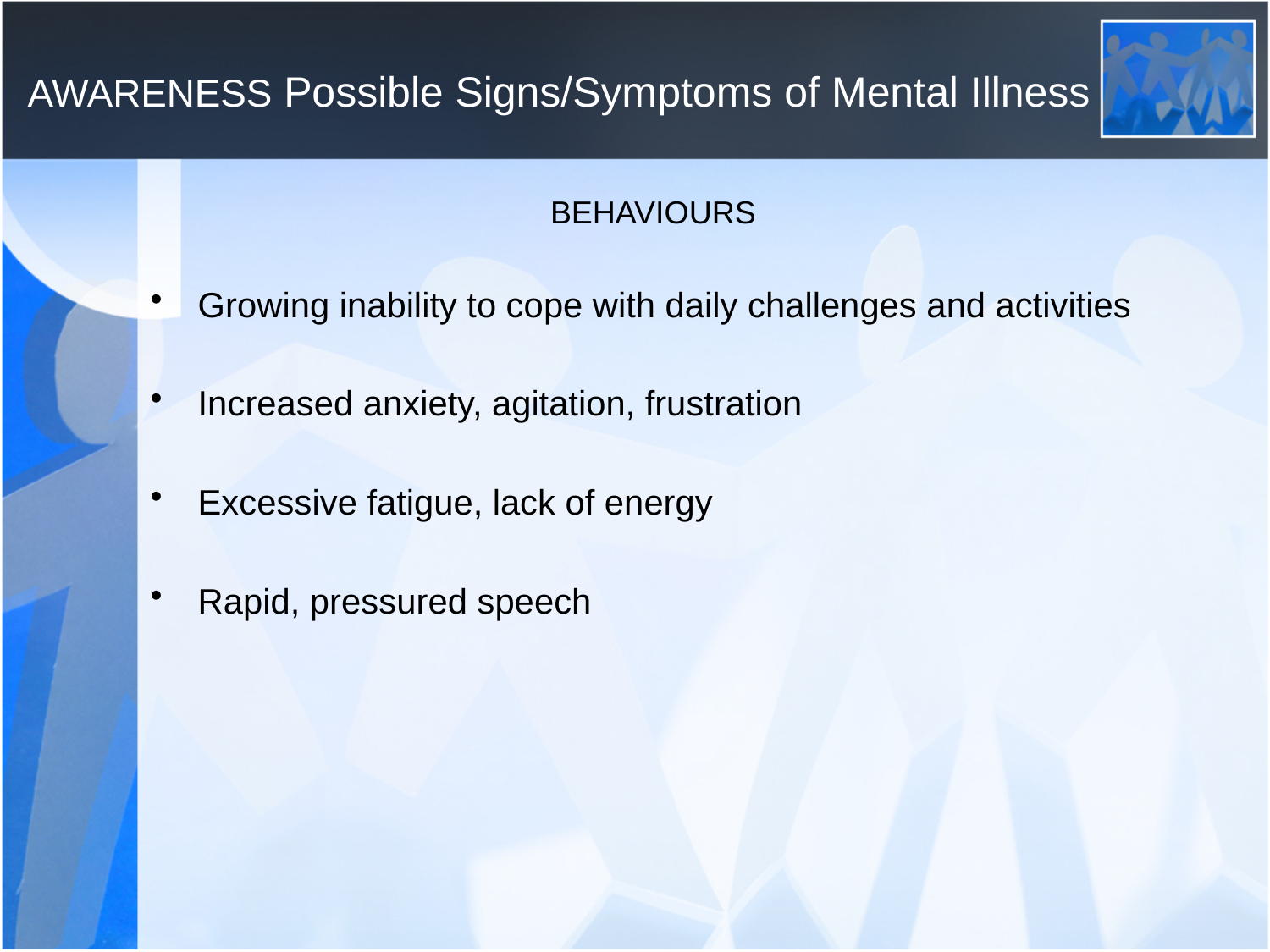

# AWARENESS Possible Signs/Symptoms of Mental Illness
                                             BEHAVIOURS

Growing inability to cope with daily challenges and activities

Increased anxiety, agitation, frustration

Excessive fatigue, lack of energy

Rapid, pressured speech